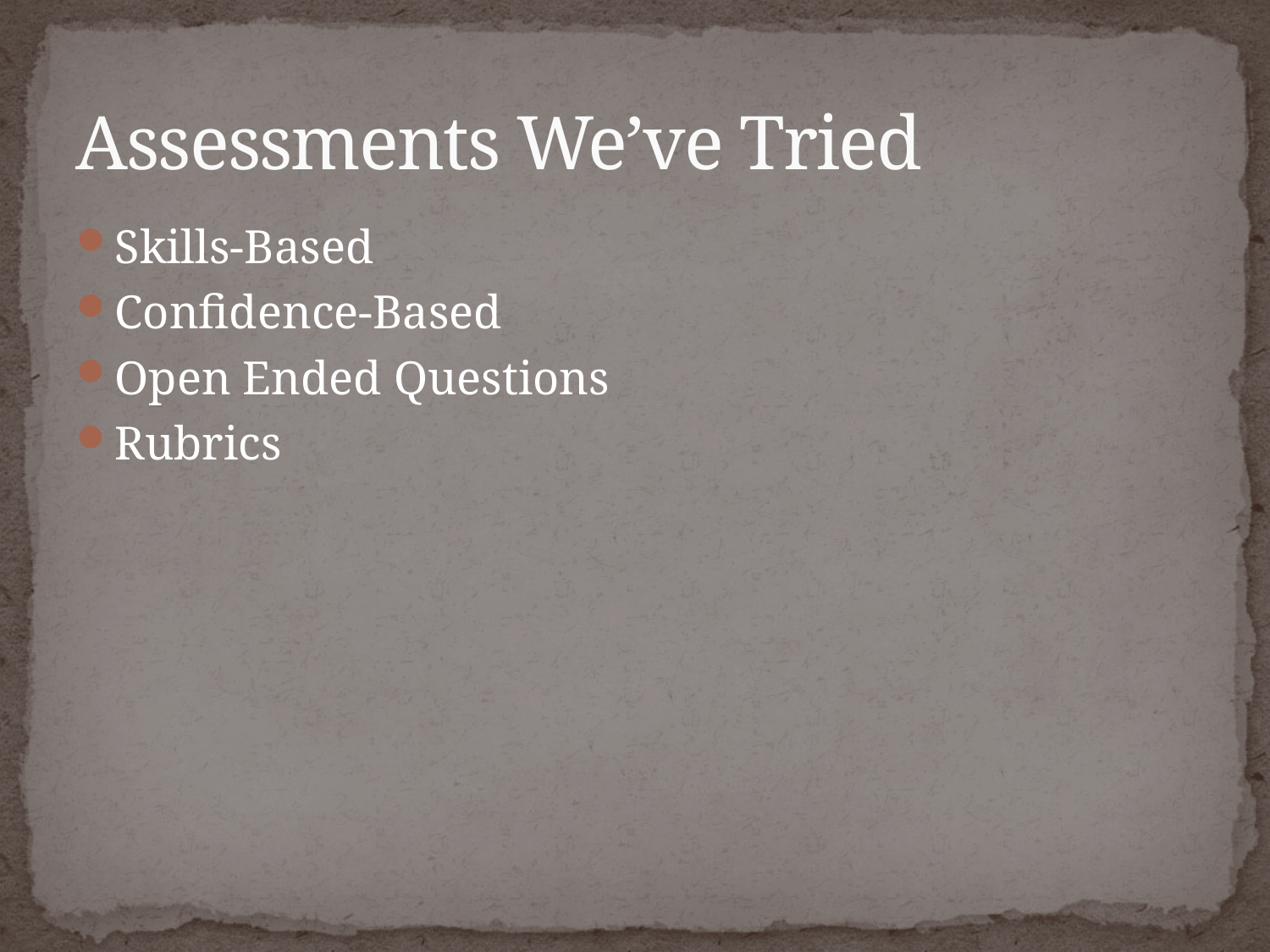

# Assessments We’ve Tried
Skills-Based
Confidence-Based
Open Ended Questions
Rubrics